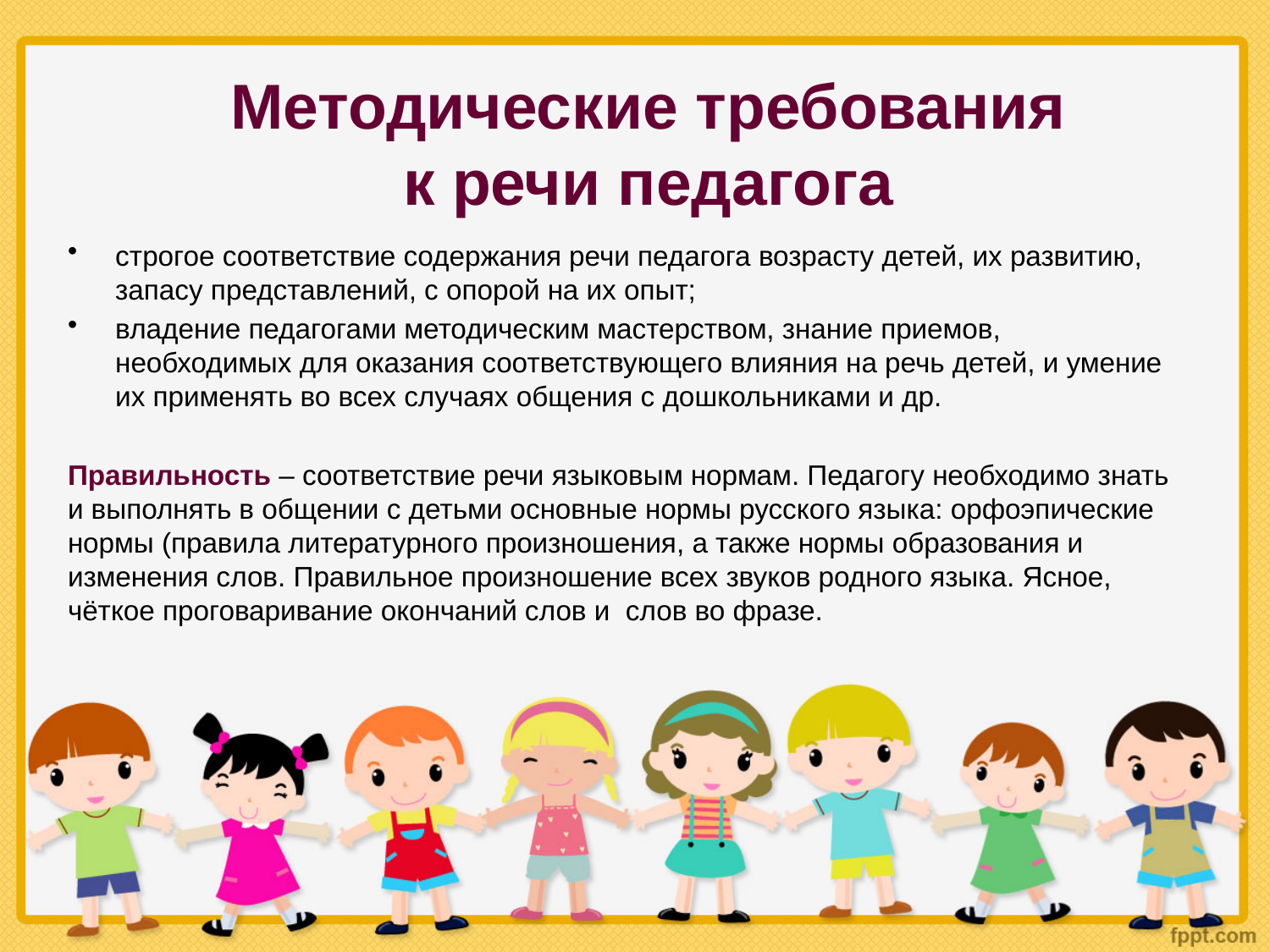

# Методические требования к речи педагога

строгое соответствие содержания речи педагога возрасту детей, их развитию, запасу представлений, с опорой на их опыт;
владение педагогами методическим мастерством, знание приемов, необходимых для оказания соответствующего влияния на речь детей, и умение их применять во всех случаях общения с дошкольниками и др.

Правильность – соответствие речи языковым нормам. Педагогу необходимо знать и выполнять в общении с детьми основные нормы русского языка: орфоэпические нормы (правила литературного произношения, а также нормы образования и изменения слов. Правильное произношение всех звуков родного языка. Ясное, чёткое проговаривание окончаний слов и  слов во фразе.